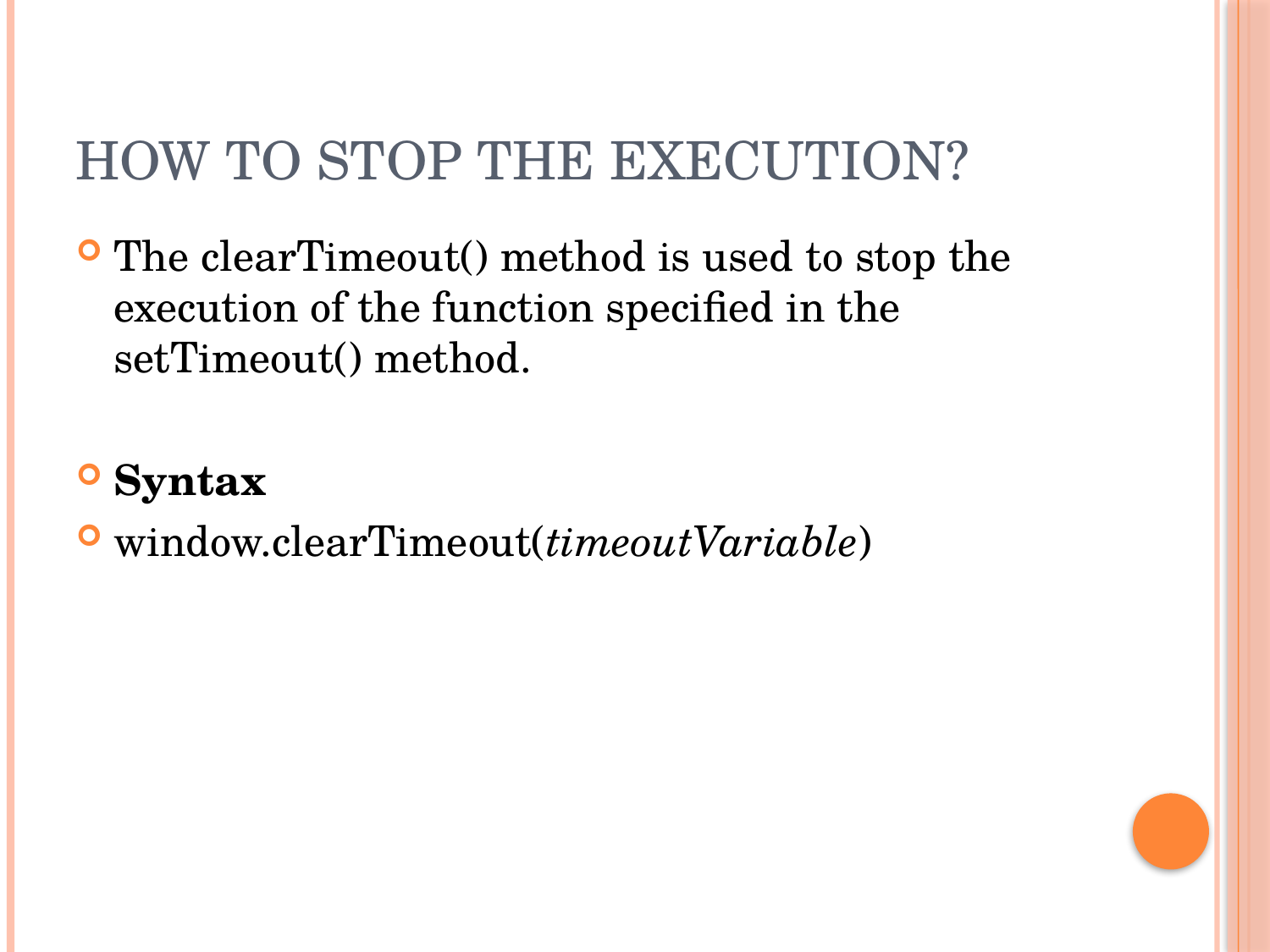

# How to Stop the Execution?
The clearTimeout() method is used to stop the execution of the function specified in the setTimeout() method.

Syntax
window.clearTimeout(timeoutVariable)